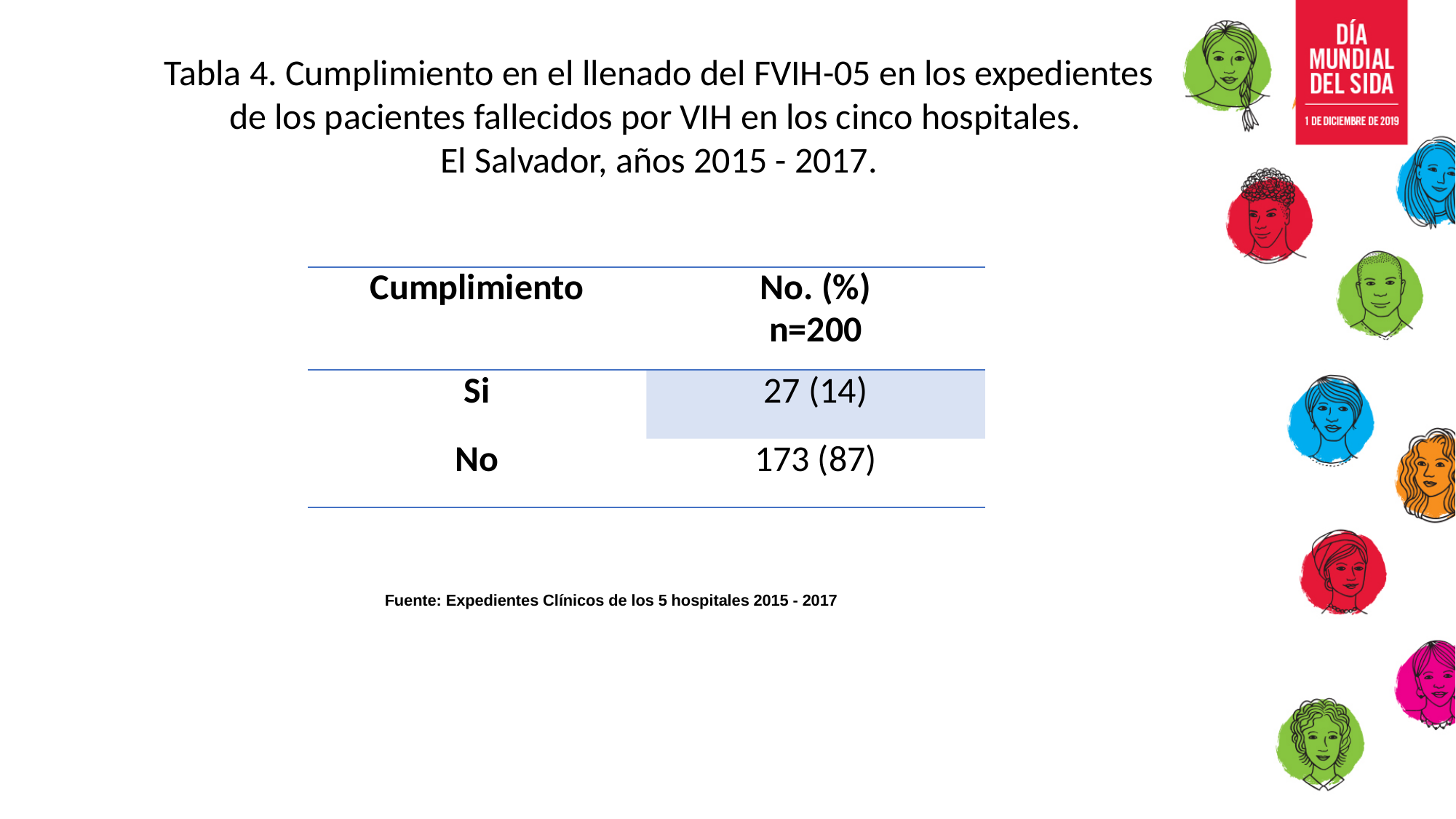

# Tabla 4. Cumplimiento en el llenado del FVIH-05 en los expedientes de los pacientes fallecidos por VIH en los cinco hospitales. El Salvador, años 2015 - 2017.
| Cumplimiento | No. (%) n=200 |
| --- | --- |
| Si | 27 (14) |
| No | 173 (87) |
Fuente: Expedientes Clínicos de los 5 hospitales 2015 - 2017